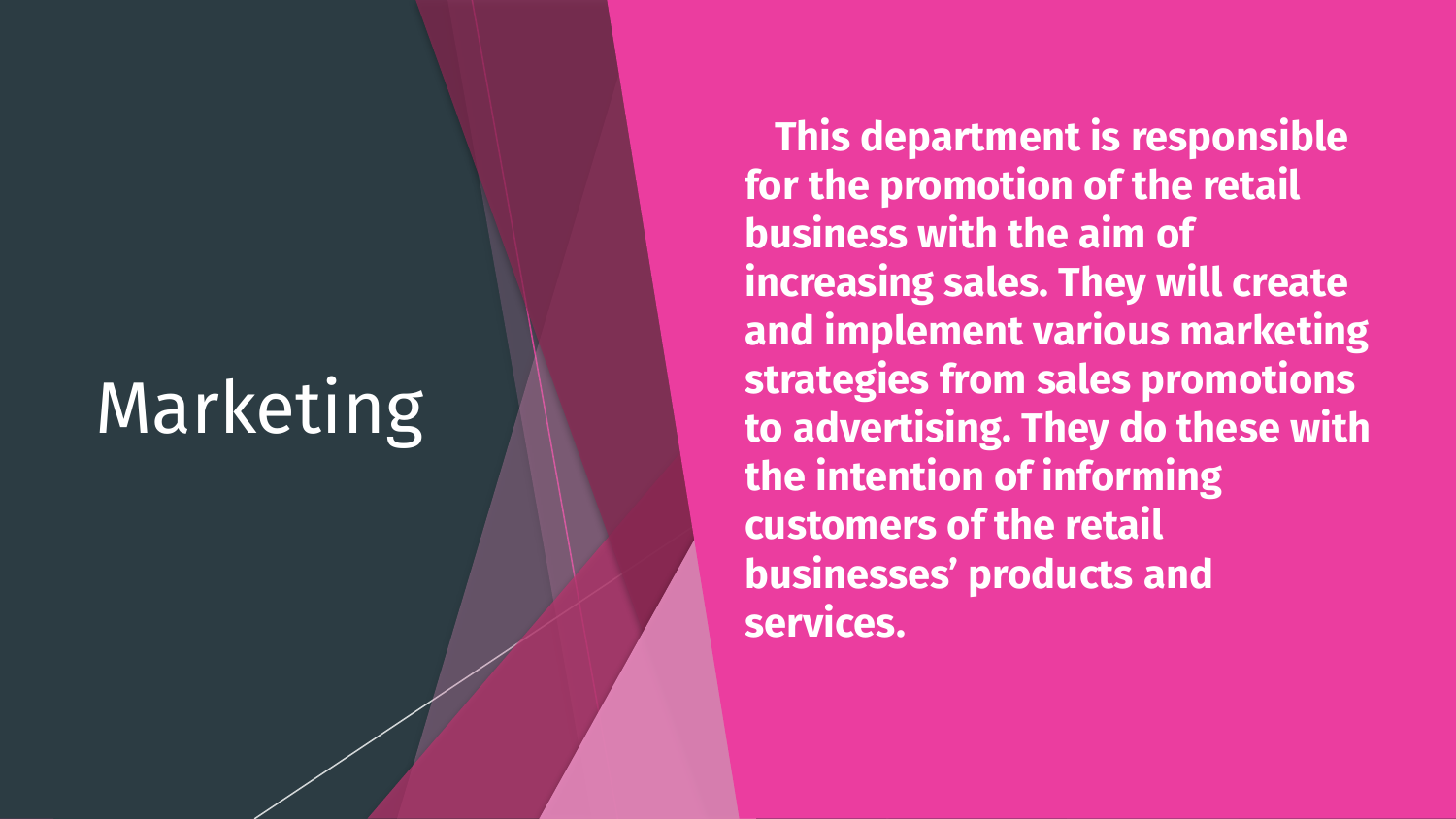

# Marketing
This department is responsible for the promotion of the retail business with the aim of increasing sales. They will create and implement various marketing strategies from sales promotions to advertising. They do these with the intention of informing customers of the retail businesses’ products and services.